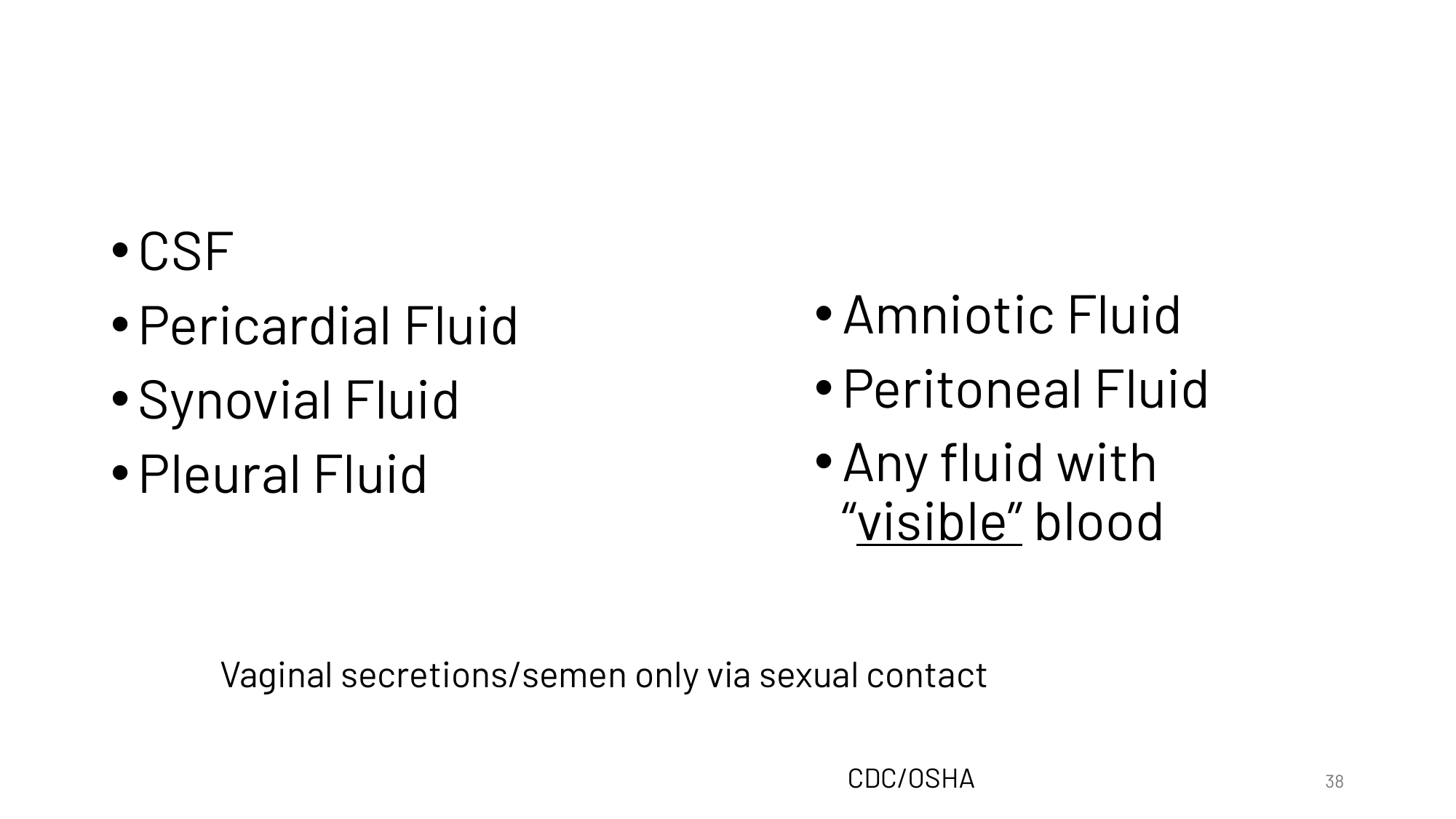

# OPIM

Amniotic Fluid
Peritoneal Fluid
Any fluid with “visible” blood
CSF
Pericardial Fluid
Synovial Fluid
Pleural Fluid

Vaginal secretions/semen only via sexual contact
CDC/OSHA
38